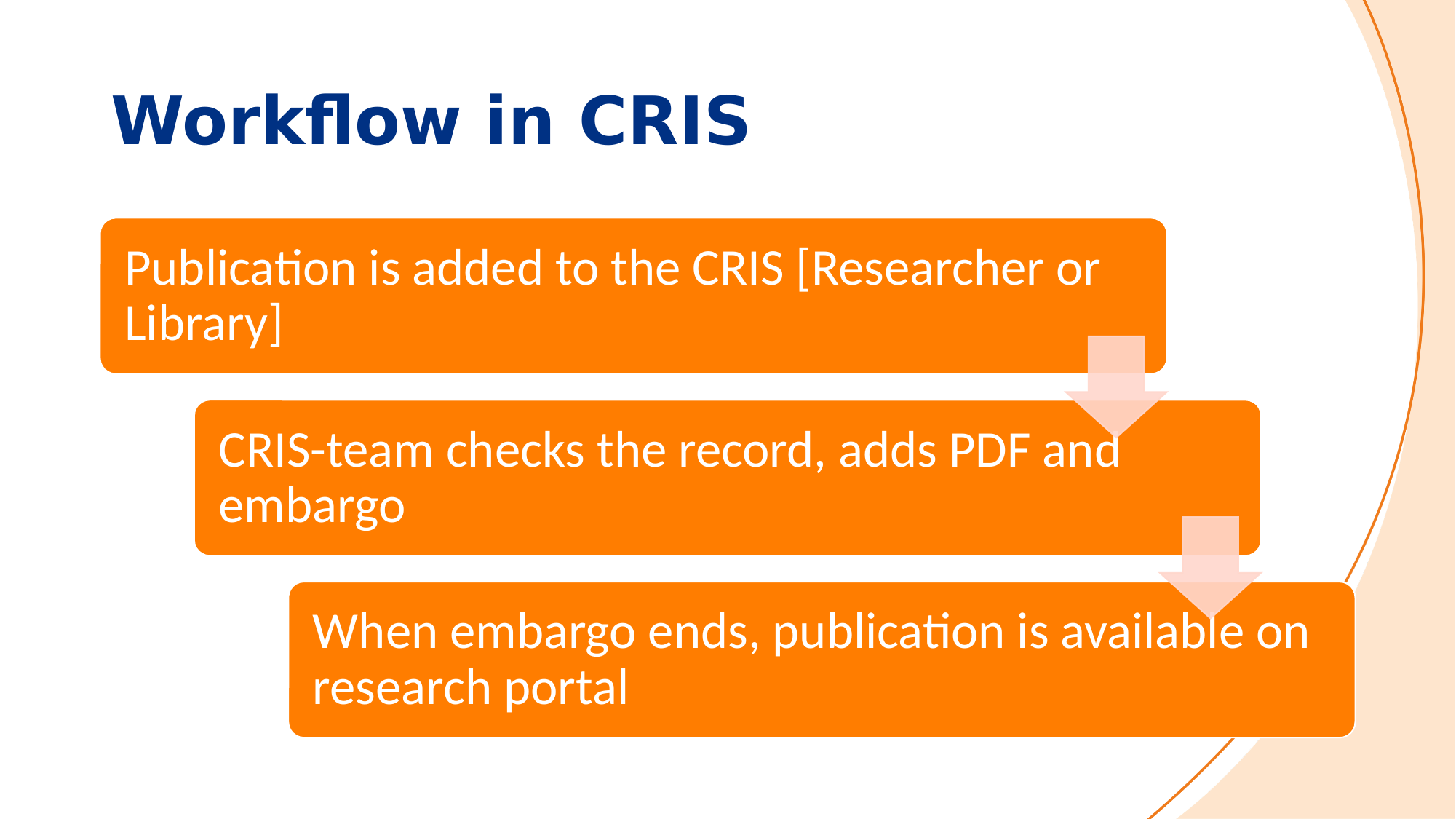

# Workflow in CRIS
Publication is added to the CRIS [Researcher or Library]
CRIS-team checks the record, adds PDF and embargo
When embargo ends, publication is available on research portal